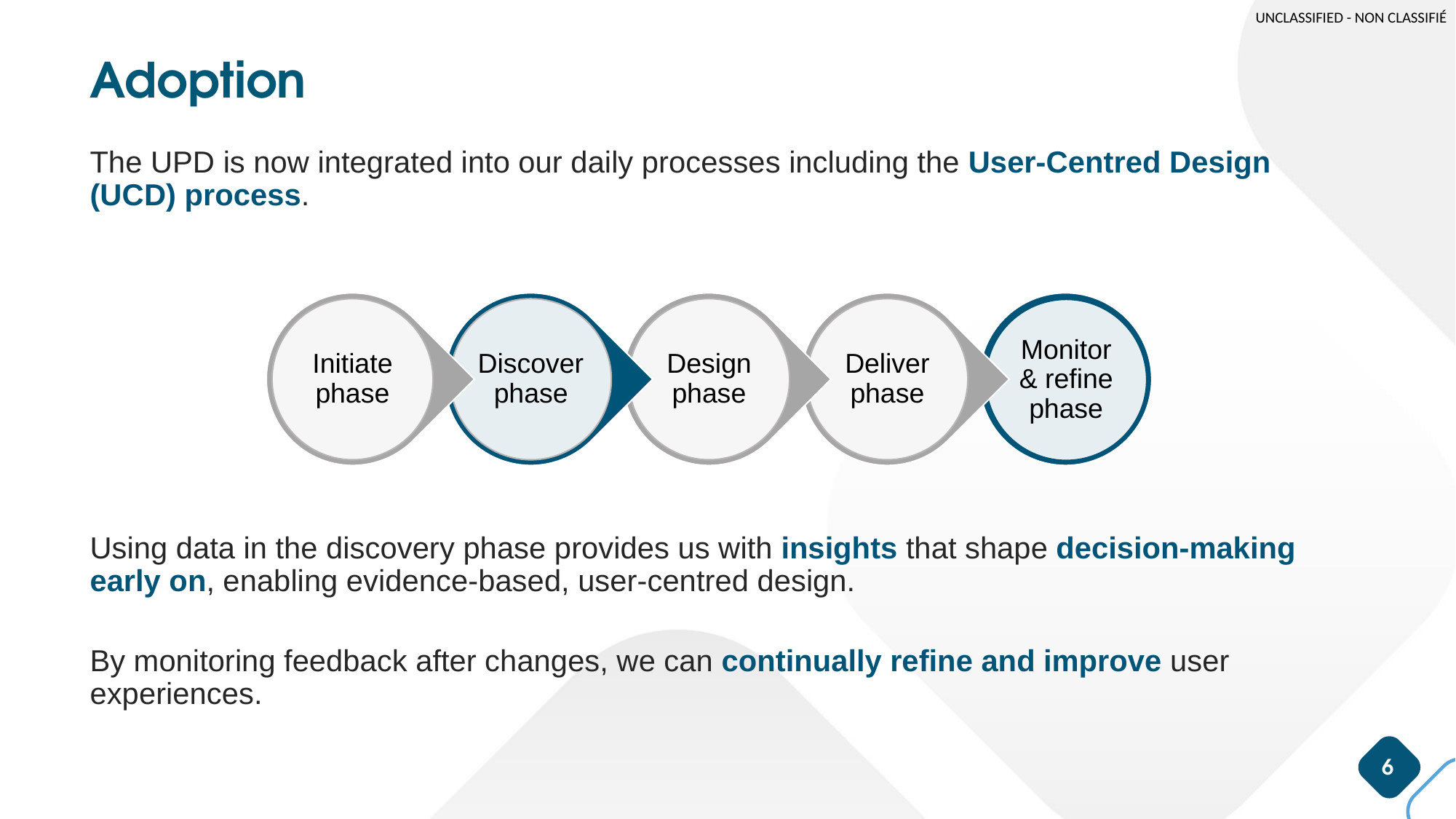

Adoption
The UPD is now integrated into our daily processes including the User-Centred Design (UCD) process.

Using data in the discovery phase provides us with insights that shape decision-making early on, enabling evidence-based, user-centred design.
By monitoring feedback after changes, we can continually refine and improve user experiences.

Monitor & refine phase
Deliver phase
Design phase
Discover phase
Initiate phase